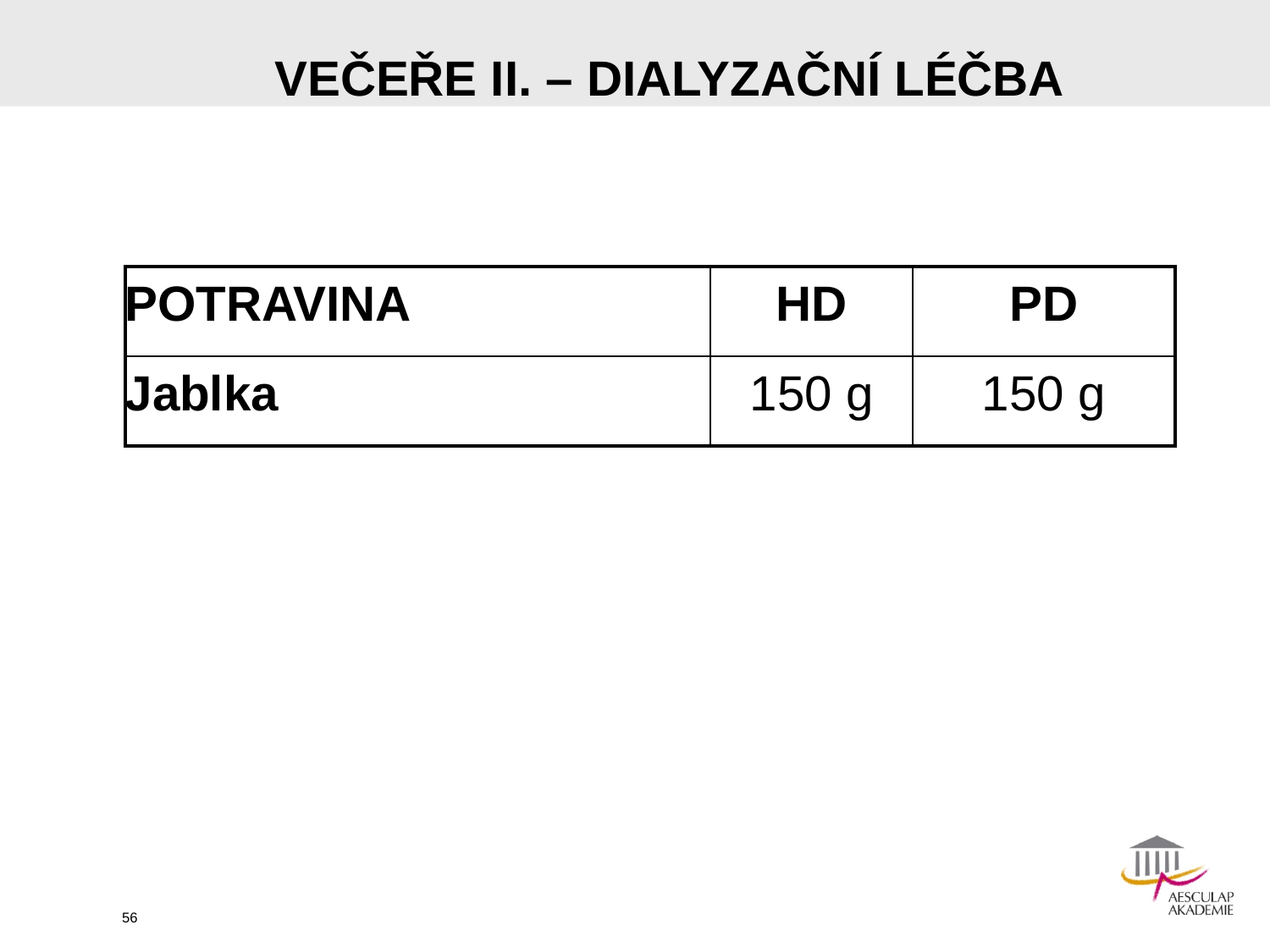

# VEČEŘE II. – DIALYZAČNÍ LÉČBA
| POTRAVINA | HD | PD |
| --- | --- | --- |
| Jablka | 150 g | 150 g |
56